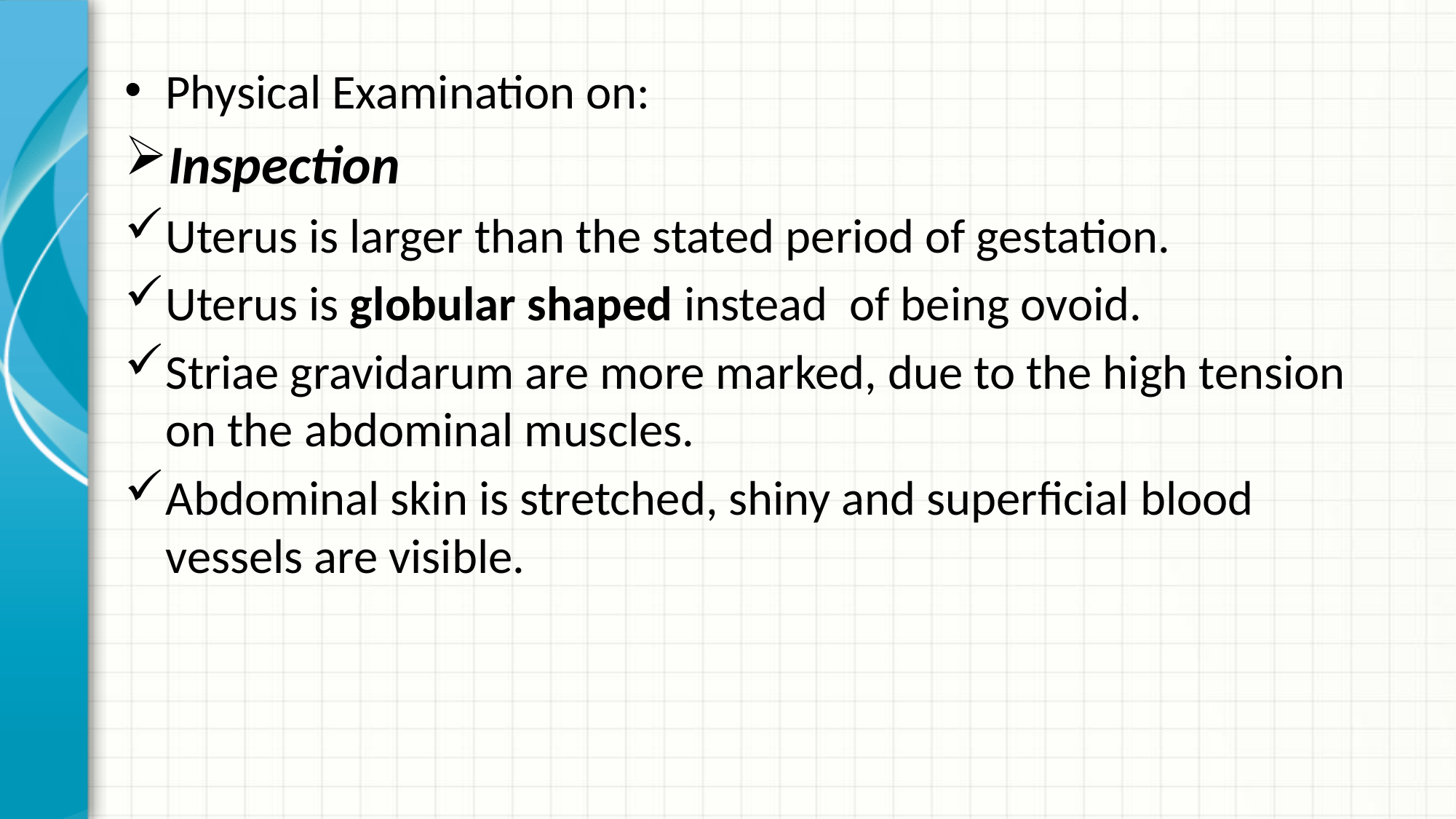

Physical Examination on:
Inspection
Uterus is larger than the stated period of gestation.
Uterus is globular shaped instead  of being ovoid.
Striae gravidarum are more marked, due to the high tension on the abdominal muscles.
Abdominal skin is stretched, shiny and superficial blood vessels are visible.